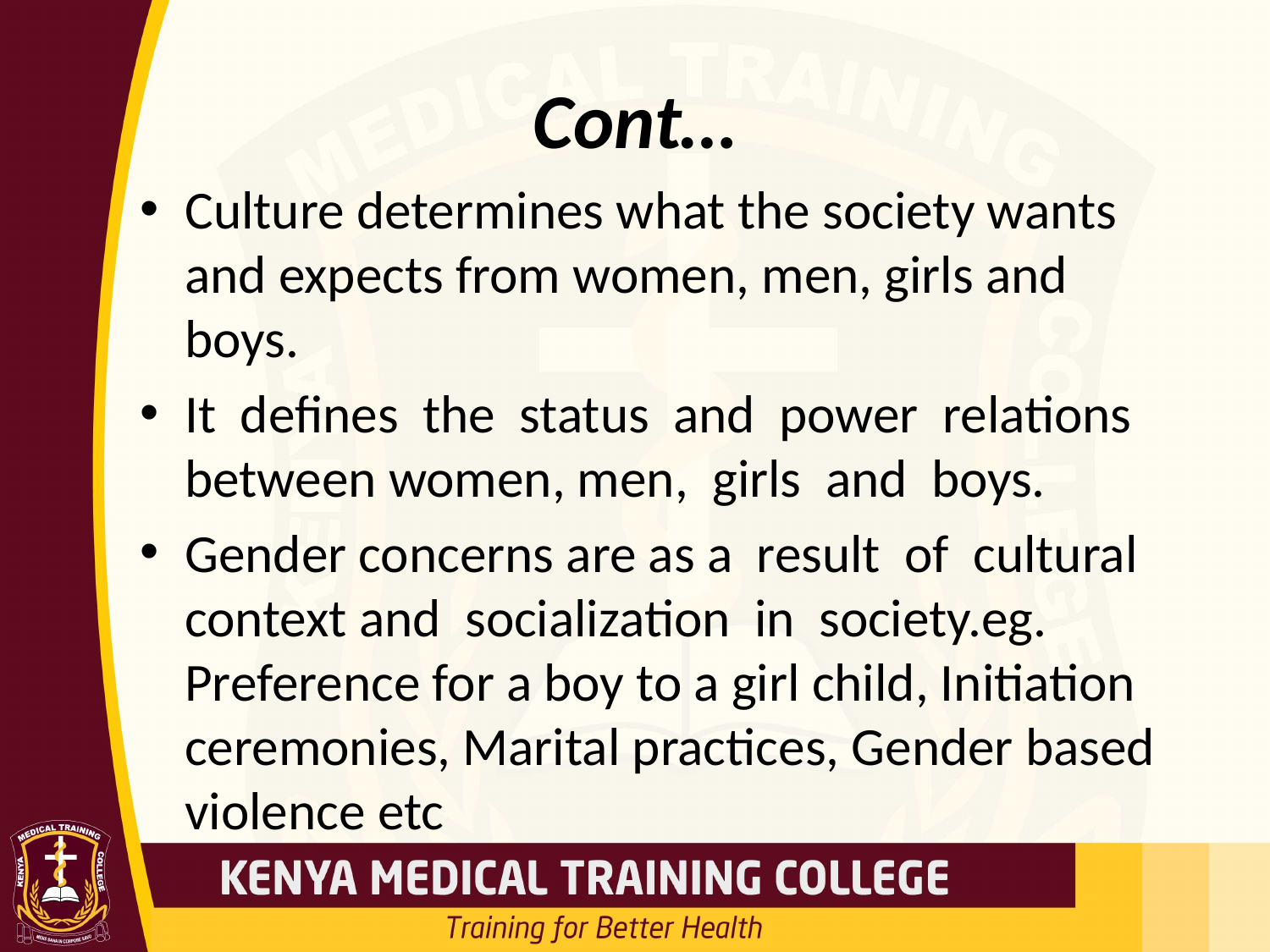

# Cont…
Culture determines what the society wants and expects from women, men, girls and boys.
It  defines  the  status  and  power  relations  between women, men,  girls  and  boys.
Gender concerns are as a  result  of  cultural  context and  socialization  in  society.eg. Preference for a boy to a girl child, Initiation ceremonies, Marital practices, Gender based violence etc